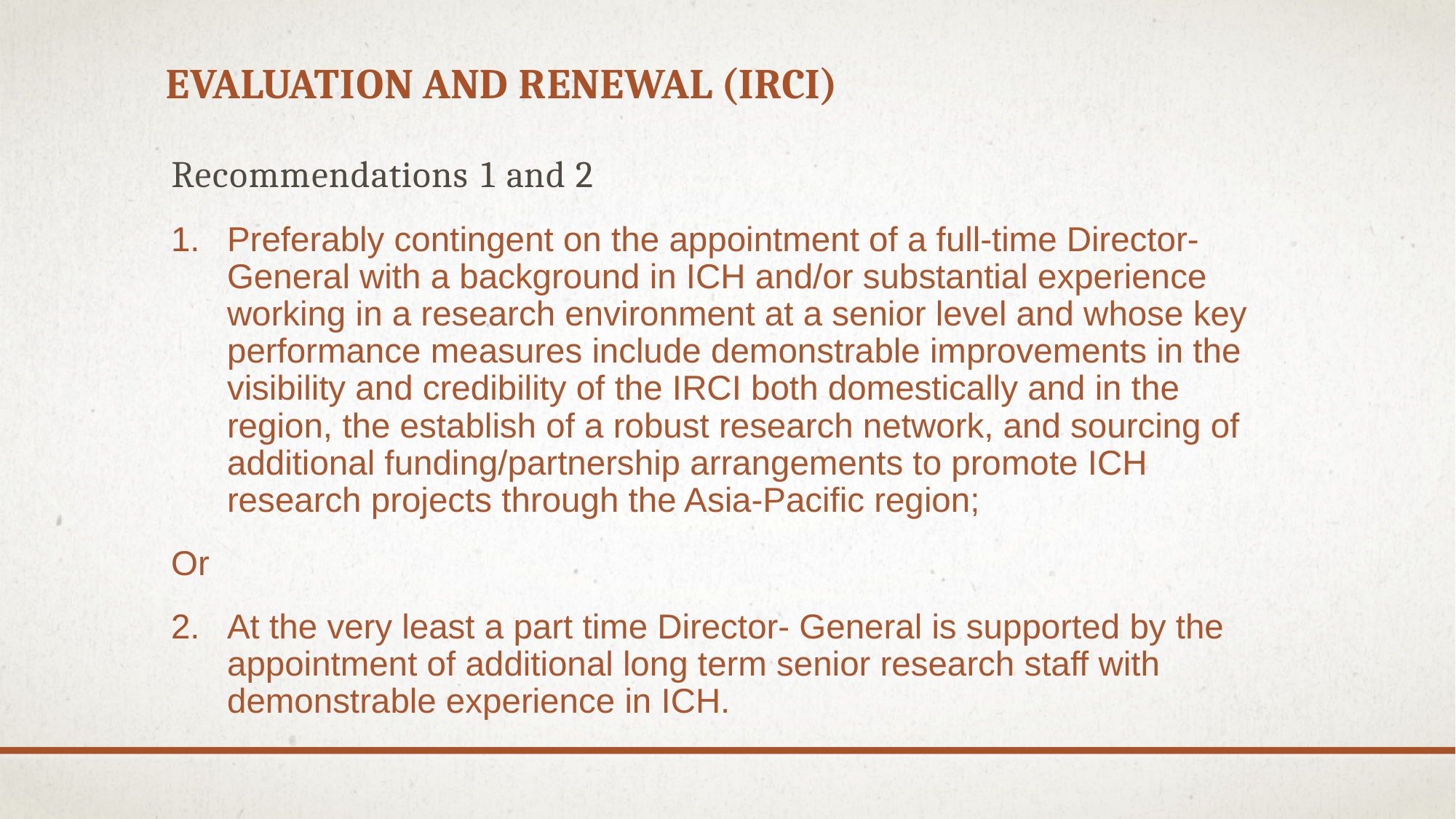

# Evaluation and renewal (IRCI)
Recommendations 1 and 2
Preferably contingent on the appointment of a full-time Director-General with a background in ICH and/or substantial experience working in a research environment at a senior level and whose key performance measures include demonstrable improvements in the visibility and credibility of the IRCI both domestically and in the region, the establish of a robust research network, and sourcing of additional funding/partnership arrangements to promote ICH research projects through the Asia-Pacific region;
Or
At the very least a part time Director- General is supported by the appointment of additional long term senior research staff with demonstrable experience in ICH.